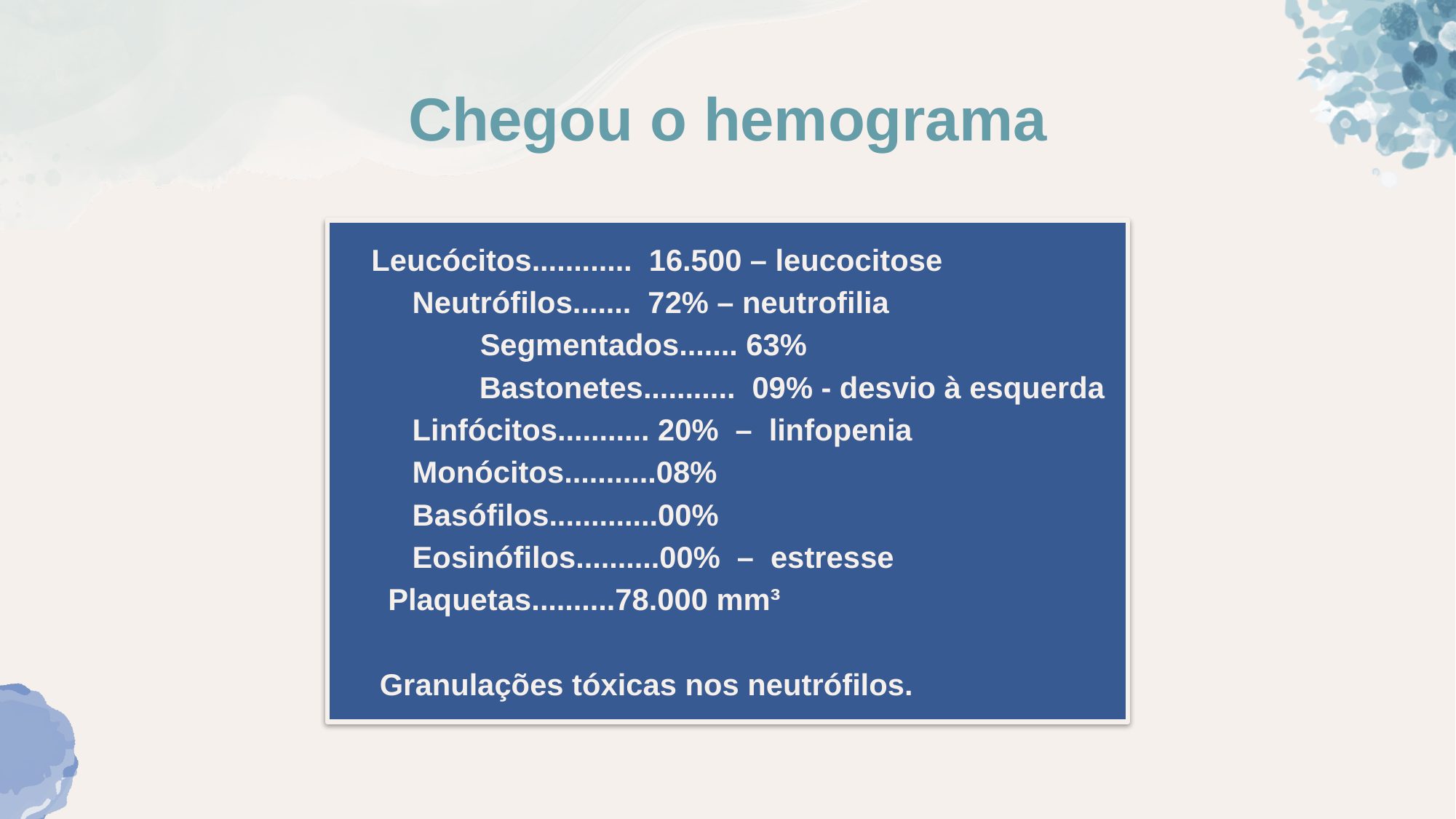

# Chegou o hemograma
    Leucócitos............  16.500 – leucocitose
	    Neutrófilos.......  72% – neutrofilia
                 Segmentados....... 63%
	            Bastonetes...........  09% - desvio à esquerda
    	    Linfócitos........... 20%  –  linfopenia
	    Monócitos...........08%
	    Basófilos.............00%
	    Eosinófilos..........00%  –  estresse
      Plaquetas..........78.000 mm³

     Granulações tóxicas nos neutrófilos.